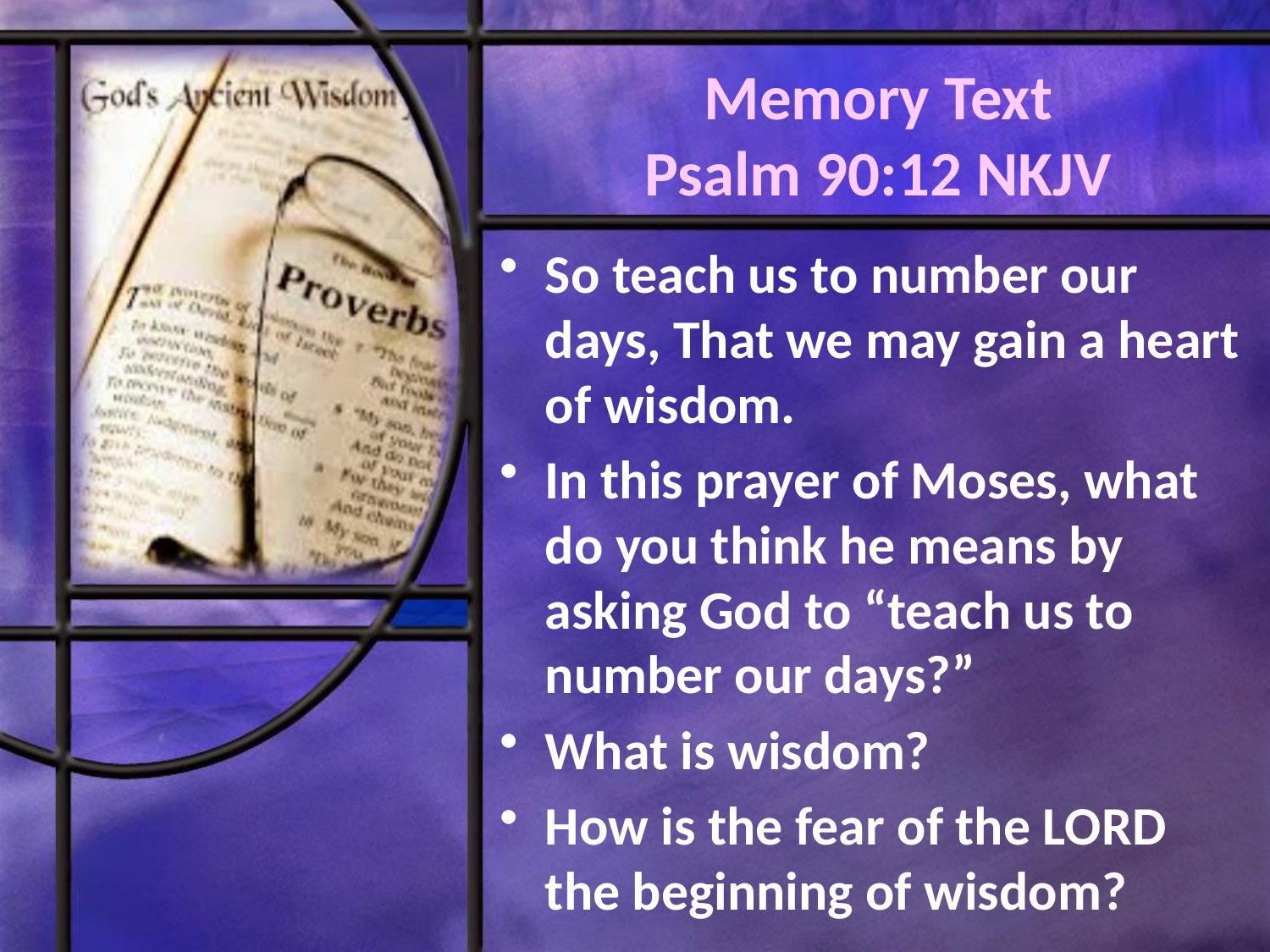

# Memory Text Psalm 90:12 NKJV
So teach us to number our days, That we may gain a heart of wisdom.
In this prayer of Moses, what do you think he means by asking God to “teach us to number our days?”
What is wisdom?
How is the fear of the LORD the beginning of wisdom?